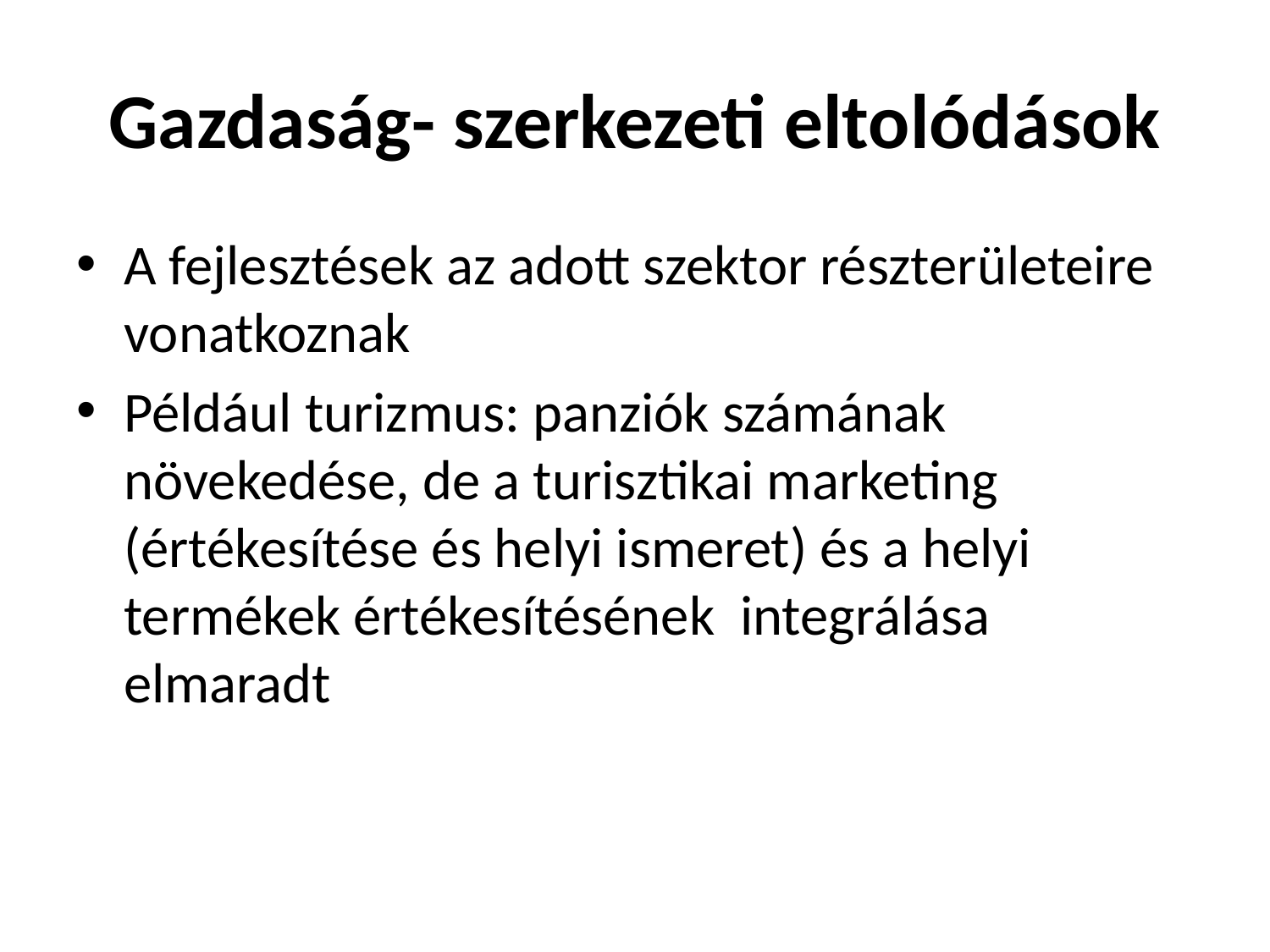

# Gazdaság- szerkezeti eltolódások
A fejlesztések az adott szektor részterületeire vonatkoznak
Például turizmus: panziók számának növekedése, de a turisztikai marketing (értékesítése és helyi ismeret) és a helyi termékek értékesítésének  integrálása elmaradt